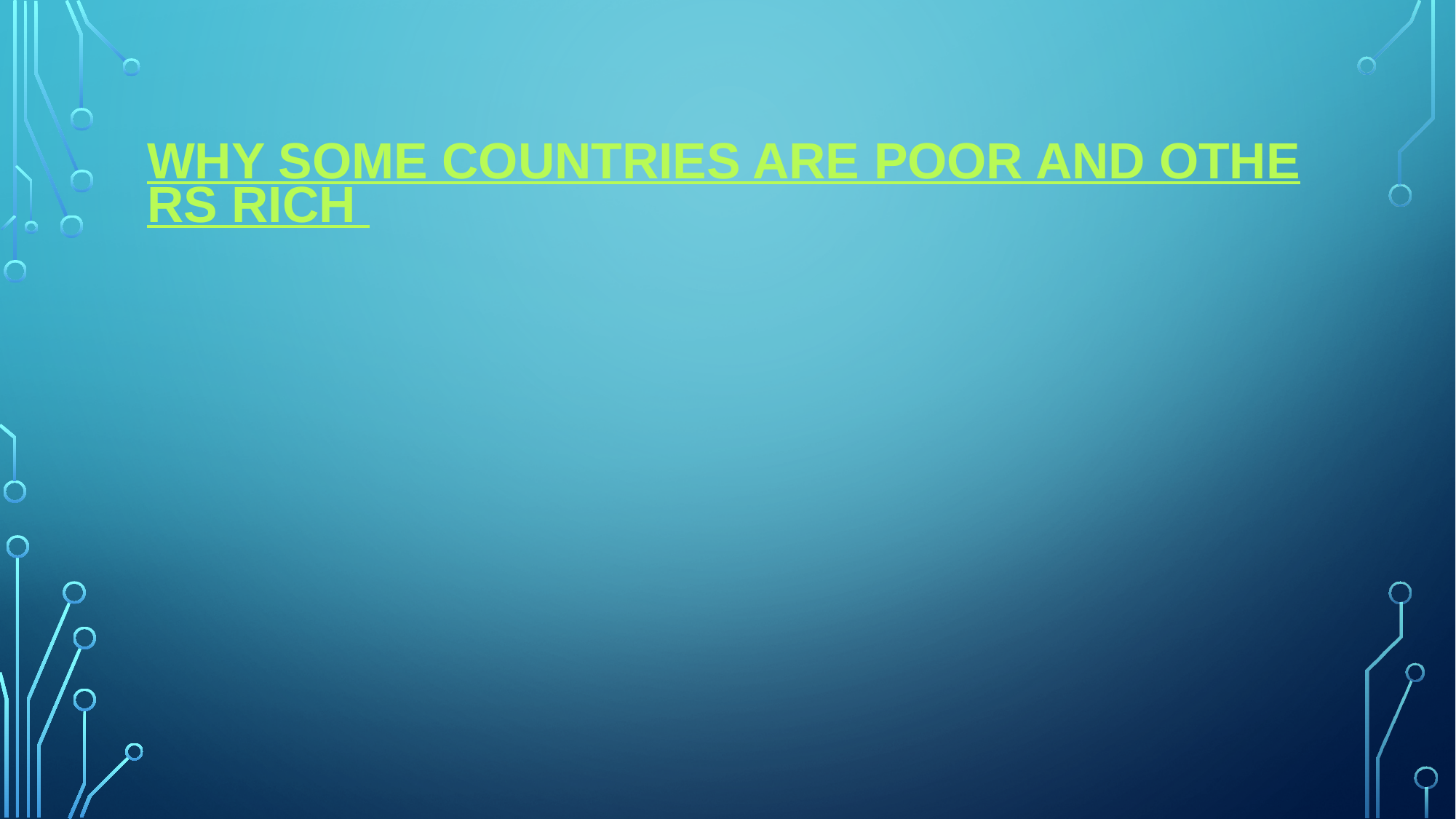

# Why Some Countries Are Poor and Others Rich